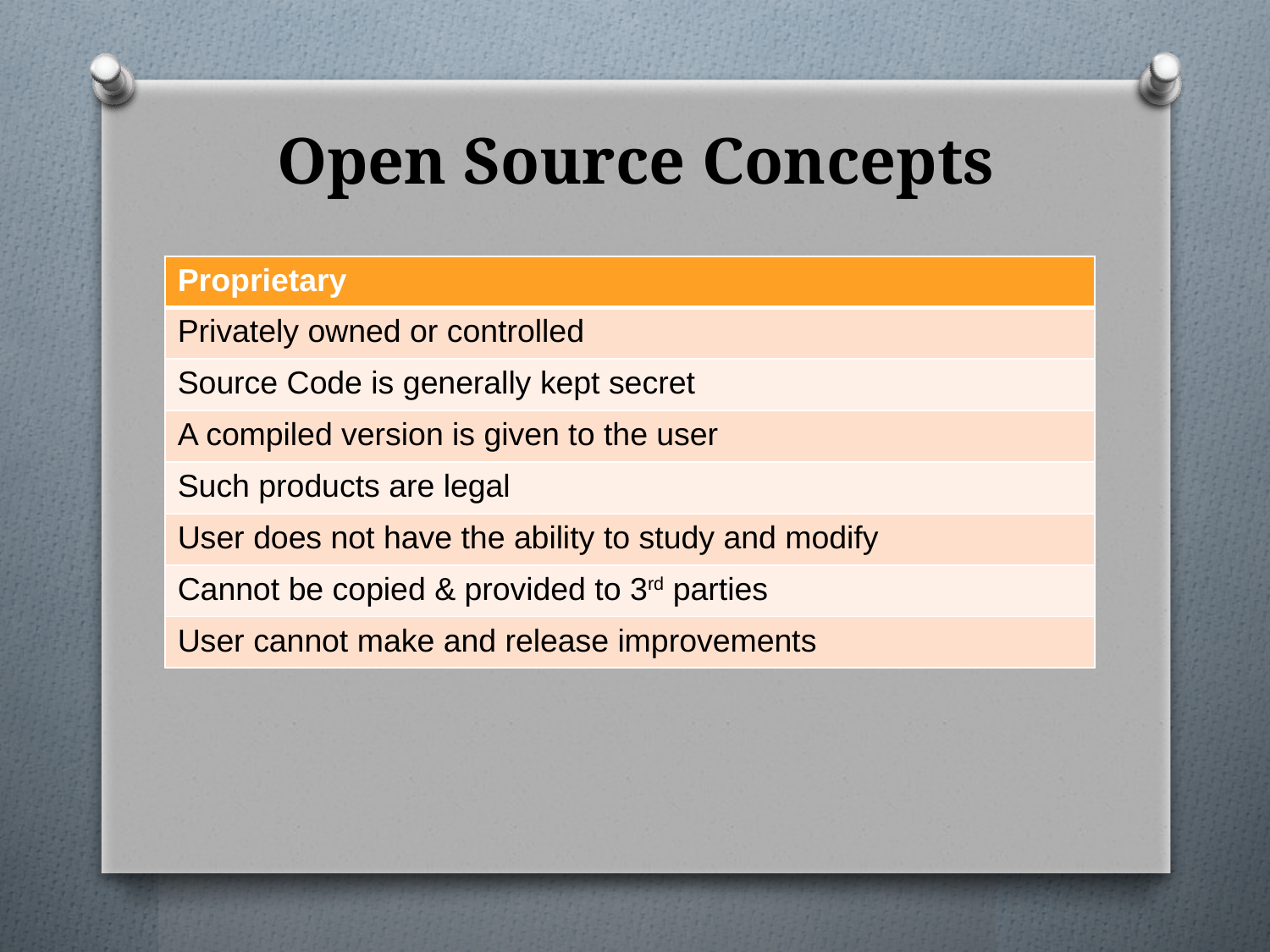

# Open Source Concepts
| Proprietary |
| --- |
| Privately owned or controlled |
| Source Code is generally kept secret |
| A compiled version is given to the user |
| Such products are legal |
| User does not have the ability to study and modify |
| Cannot be copied & provided to 3rd parties |
| User cannot make and release improvements |